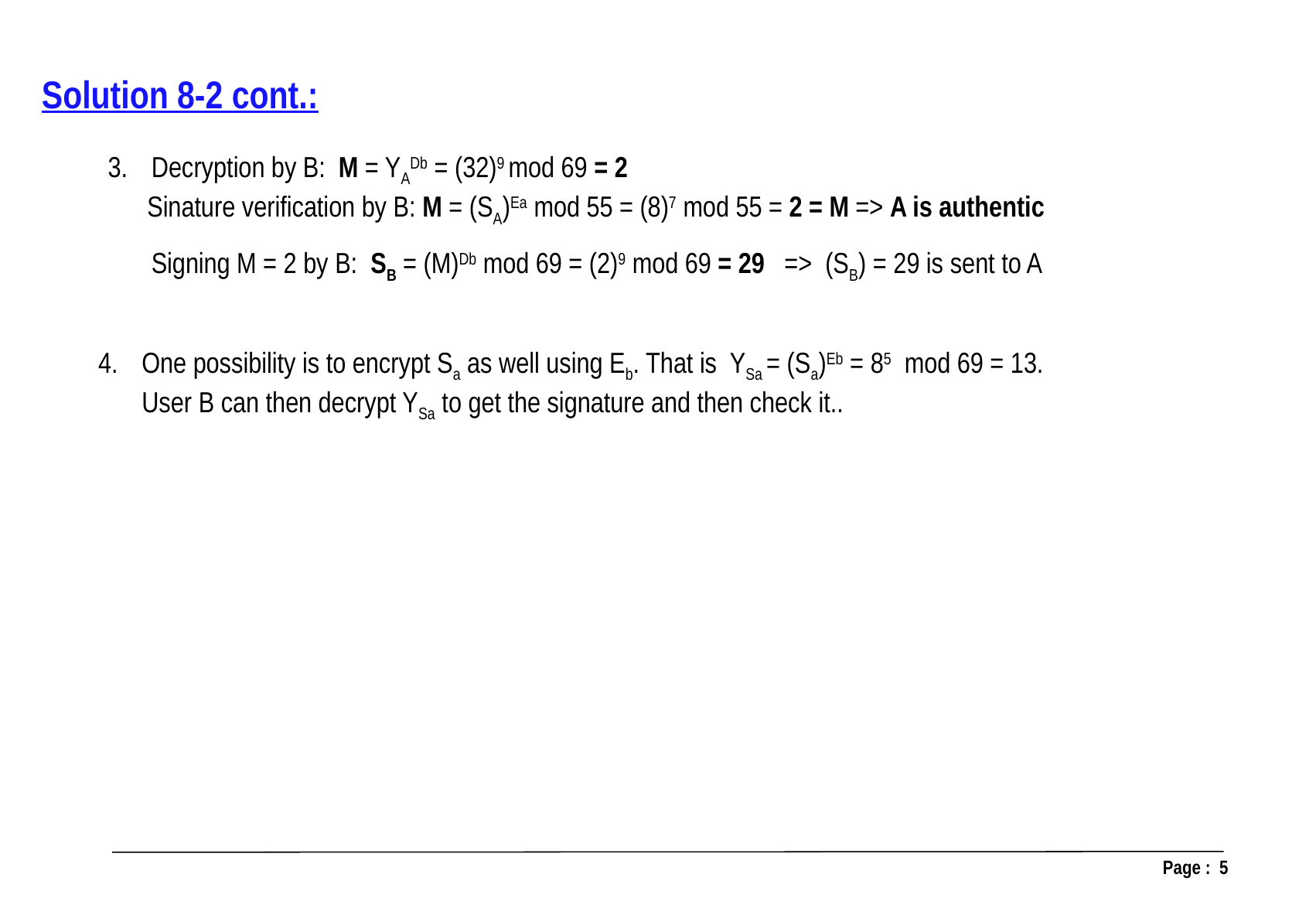

Solution 8-2 cont.:
Decryption by B:  M = YADb = (32)9 mod 69 = 2
      Sinature verification by B: M = (SA)Ea mod 55 = (8)7 mod 55 = 2 = M => A is authentic

Signing M = 2 by B:  SB = (M)Db mod 69 = (2)9 mod 69 = 29   =>  (SB) = 29 is sent to A

One possibility is to encrypt Sa as well using Eb. That is  YSa = (Sa)Eb = 85  mod 69 = 13. User B can then decrypt YSa to get the signature and then check it..